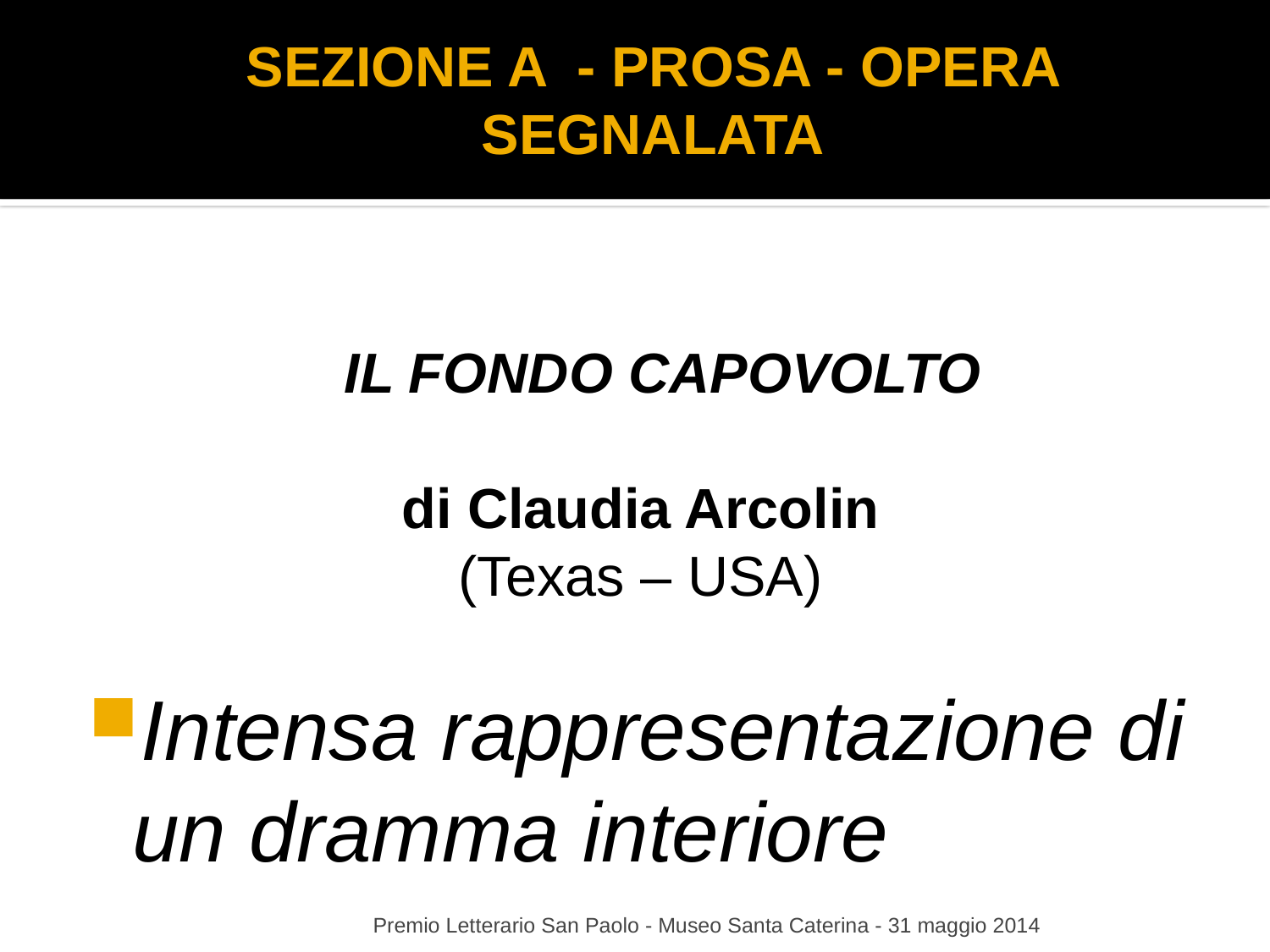

# SEZIONE A  - PROSA - OPERA SEGNALATA
IL FONDO CAPOVOLTO

di Claudia Arcolin
(Texas – USA)

Intensa rappresentazione di un dramma interiore
Premio Letterario San Paolo - Museo Santa Caterina - 31 maggio 2014